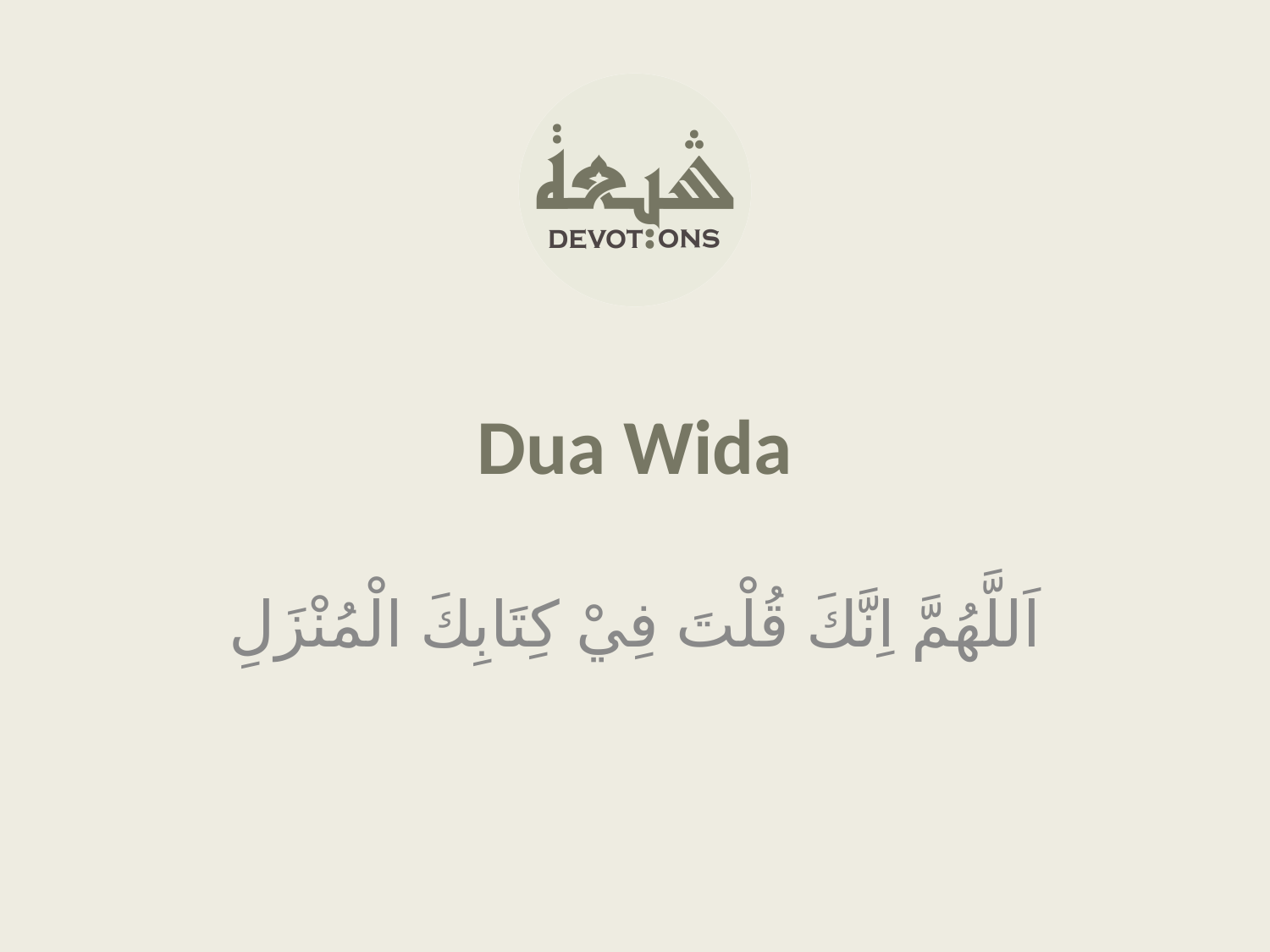

Dua Wida
اَللَّهُمَّ اِنَّكَ قُلْتَ فِيْ كِتَابِكَ الْمُنْزَلِ